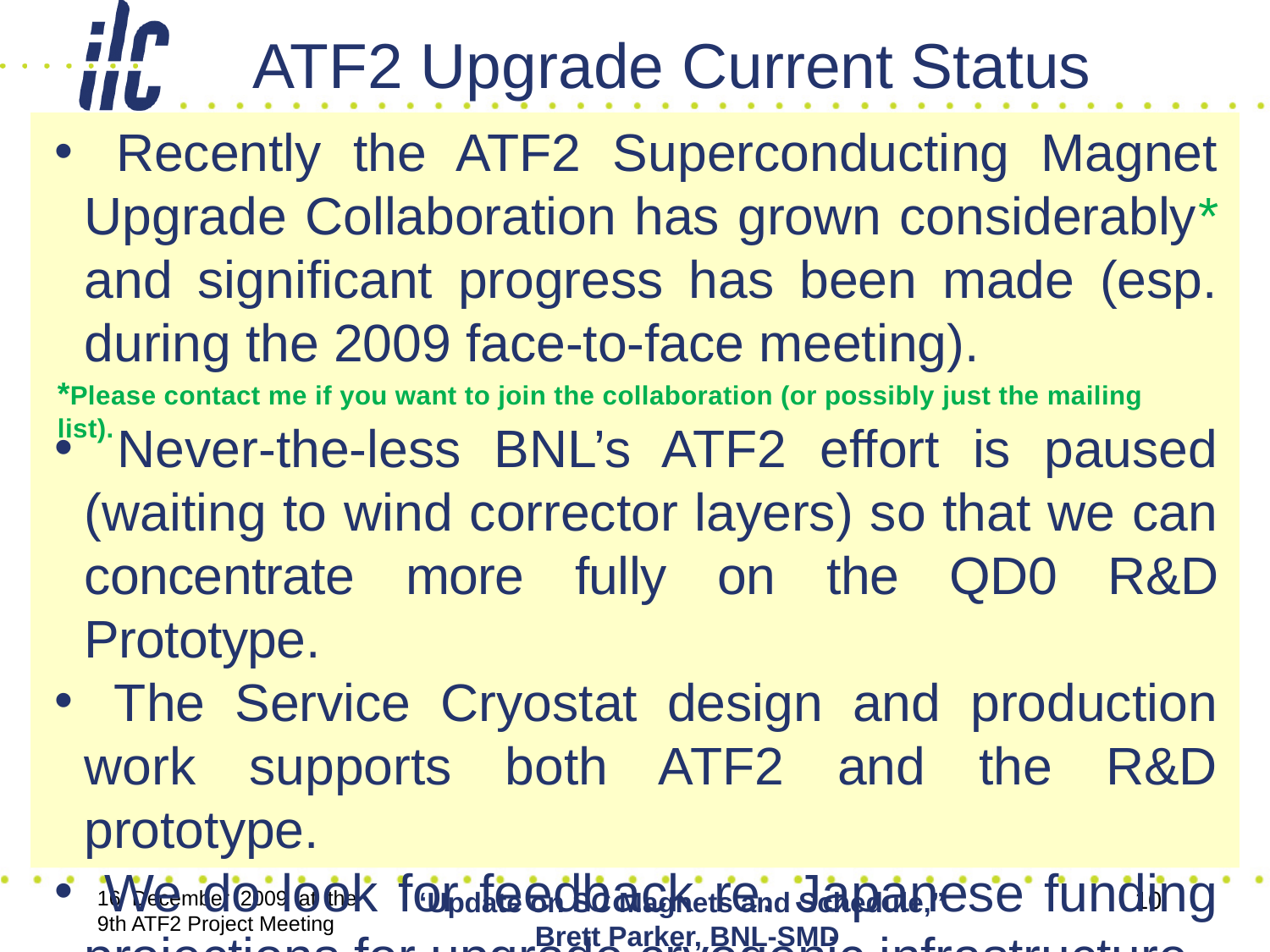

# ATF2 Upgrade Current Status
 Recently the ATF2 Superconducting Magnet Upgrade Collaboration has grown considerably* and significant progress has been made (esp. during the 2009 face-to-face meeting).
 Never-the-less BNL’s ATF2 effort is paused (waiting to wind corrector layers) so that we can concentrate more fully on the QD0 R&D Prototype.
 The Service Cryostat design and production work supports both ATF2 and the R&D prototype.
 We do look for feedback re. Japanese funding projections for upgrade cryogenic infrastructure.

*Please contact me if you want to join the collaboration (or possibly just the mailing list).
16 December 2009 at the 9th ATF2 Project Meeting
“Update on SC Magnets and Schedule,”
  Brett Parker, BNL-SMD
10